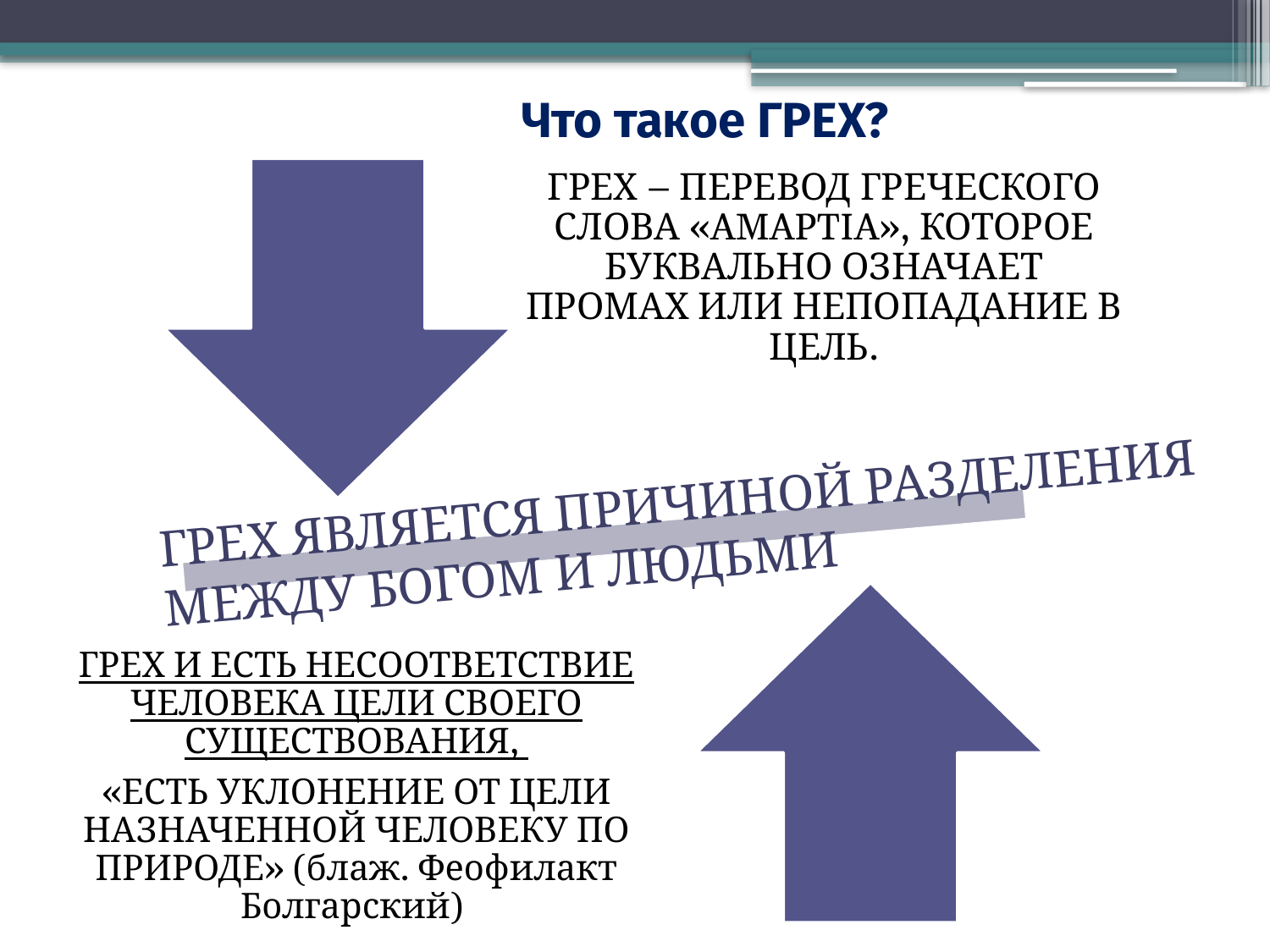

# Что такое ГРЕХ?
ГРЕХ – ПЕРЕВОД ГРЕЧЕСКОГО СЛОВА «ΑΜΑΡΤΙΑ», КОТОРОЕ БУКВАЛЬНО ОЗНАЧАЕТ ПРОМАХ ИЛИ НЕПОПАДАНИЕ В ЦЕЛЬ.

ГРЕХ И ЕСТЬ НЕСООТВЕТСТВИЕ ЧЕЛОВЕКА ЦЕЛИ СВОЕГО СУЩЕСТВОВАНИЯ,
«ЕСТЬ УКЛОНЕНИЕ ОТ ЦЕЛИ НАЗНАЧЕННОЙ ЧЕЛОВЕКУ ПО ПРИРОДЕ» (блаж. Феофилакт Болгарский)
ГРЕХ ЯВЛЯЕТСЯ ПРИЧИНОЙ РАЗДЕЛЕНИЯ МЕЖДУ БОГОМ И ЛЮДЬМИ